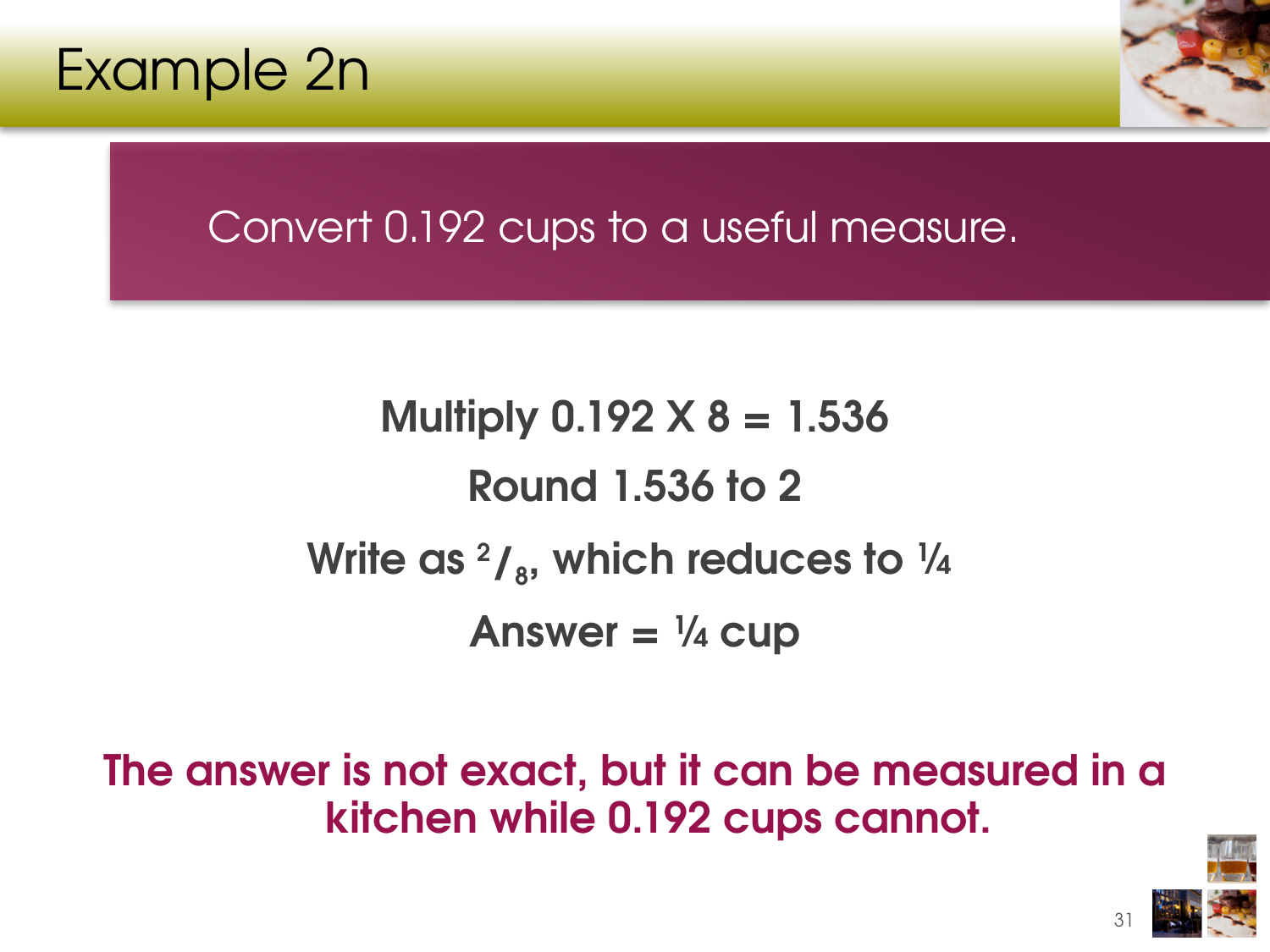

# Example 2n

Convert 0.192 cups to a useful measure.
Multiply 0.192 X 8 = 1.536
Round 1.536 to 2
Write as 2/8, which reduces to ¼
Answer = ¼ cup

The answer is not exact, but it can be measured in a kitchen while 0.192 cups cannot.
31